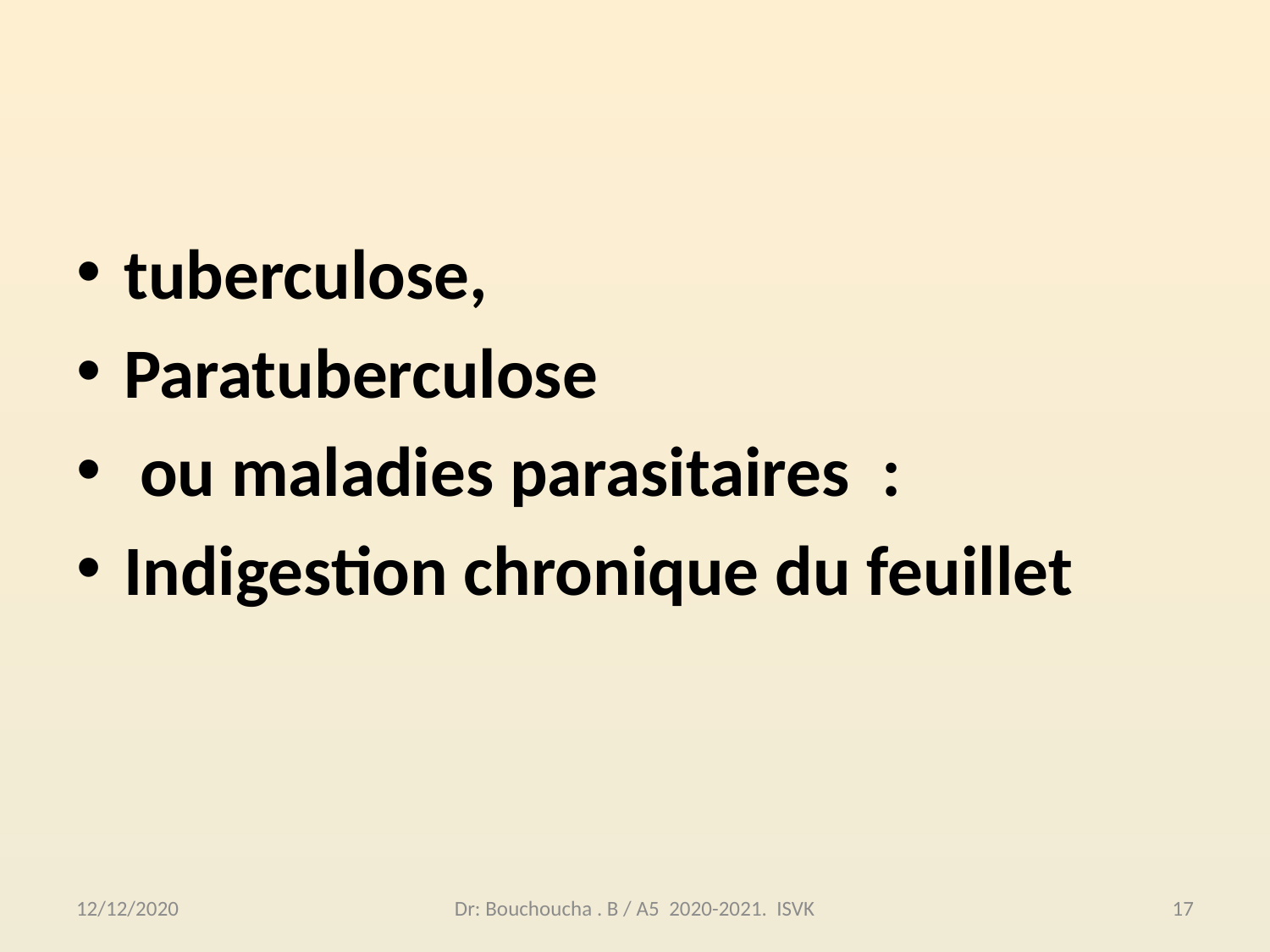

tuberculose,
Paratuberculose
 ou maladies parasitaires  :
Indigestion chronique du feuillet

12/12/2020
Dr: Bouchoucha . B / A5  2020-2021.  ISVK
17